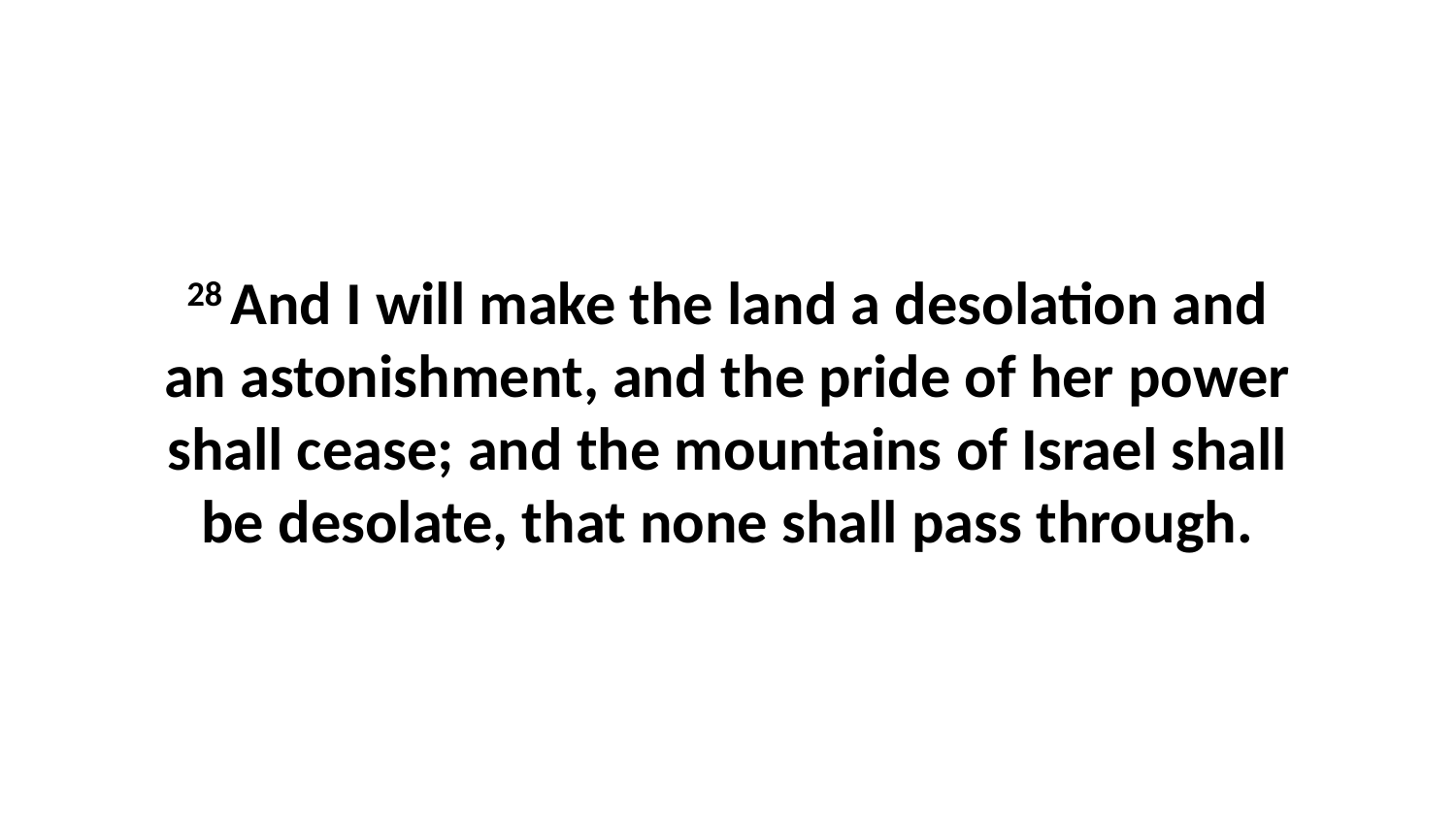

28 And I will make the land a desolation and an astonishment, and the pride of her power shall cease; and the mountains of Israel shall be desolate, that none shall pass through.